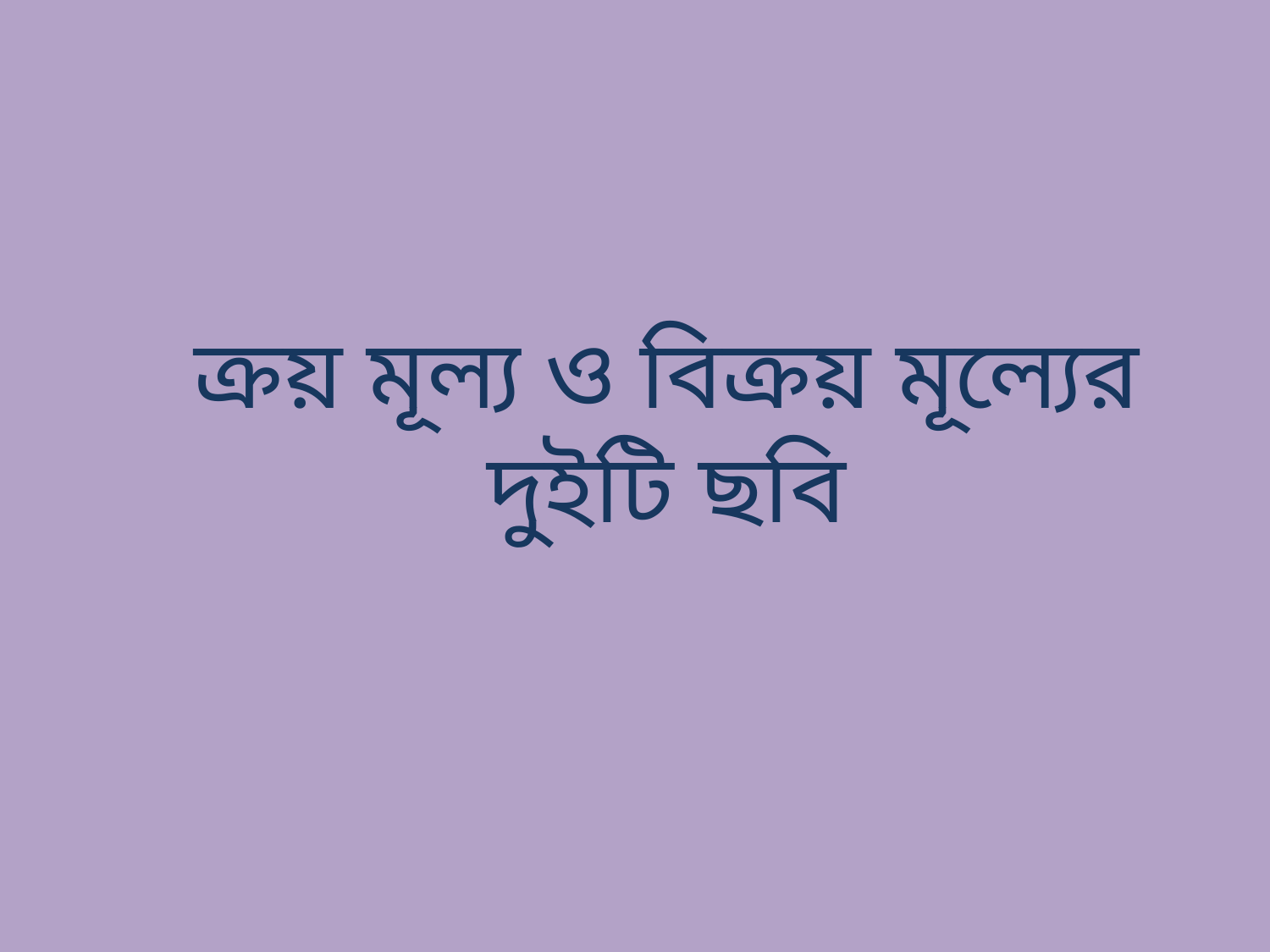

ক্রয় মূল্য ও বিক্রয় মূল্যের দুইটি ছবি